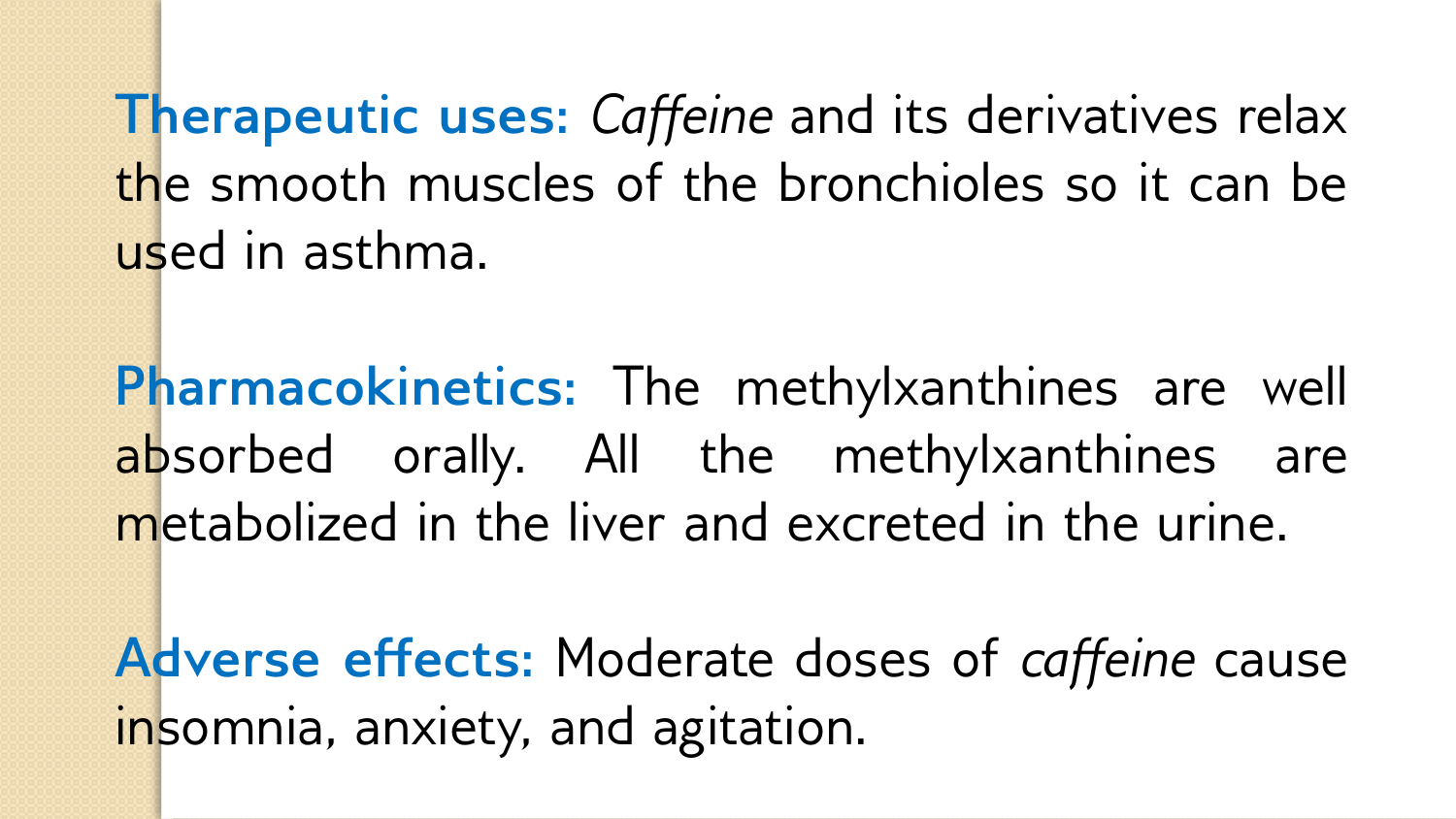

Therapeutic uses: Caffeine and its derivatives relax the smooth muscles of the bronchioles so it can be used in asthma.

Pharmacokinetics: The methylxanthines are well absorbed orally. All the methylxanthines are metabolized in the liver and excreted in the urine.

Adverse effects: Moderate doses of caffeine cause insomnia, anxiety, and agitation.